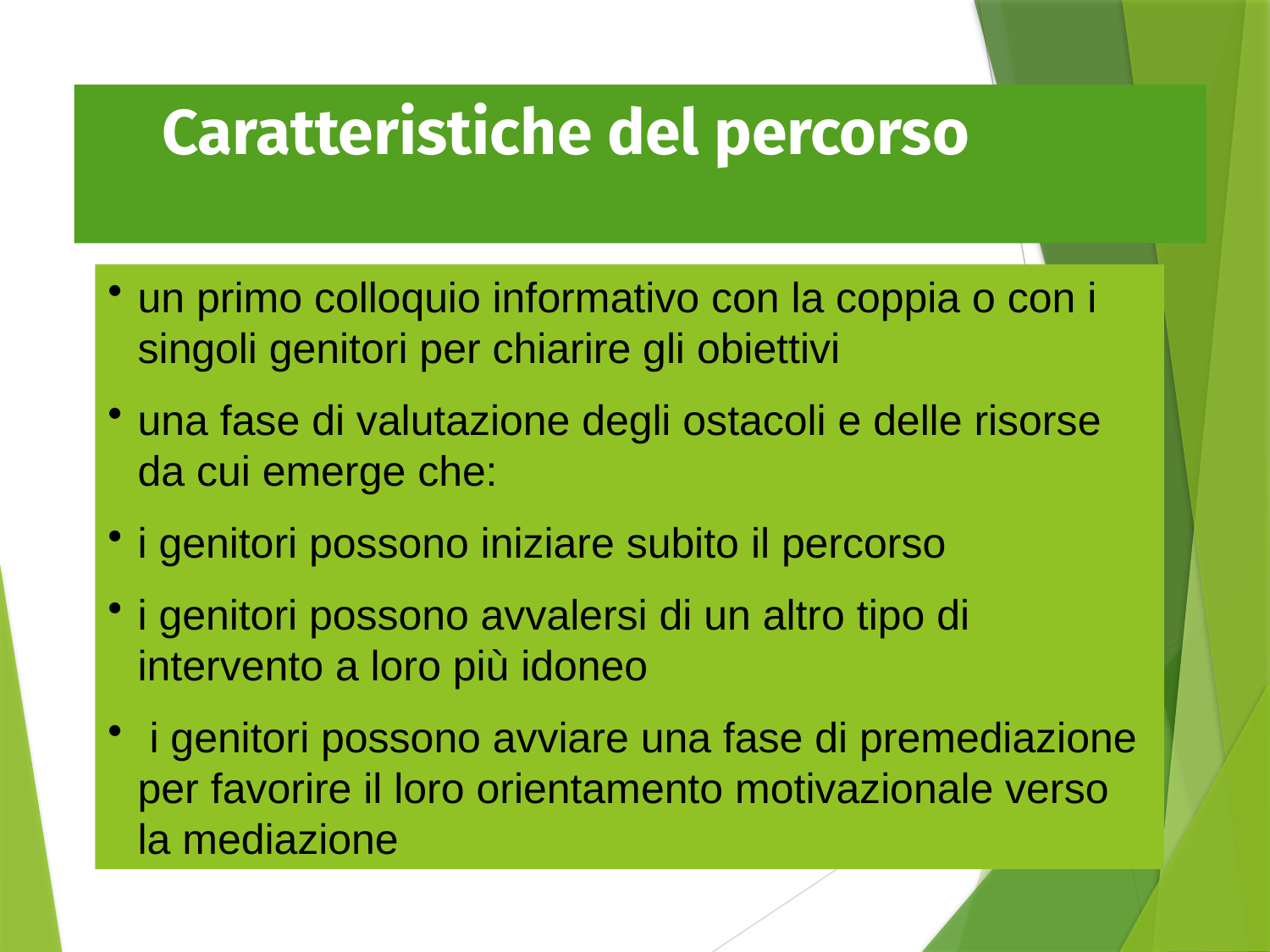

# Caratteristiche del percorso
un primo colloquio informativo con la coppia o con i singoli genitori per chiarire gli obiettivi
una fase di valutazione degli ostacoli e delle risorse da cui emerge che:
i genitori possono iniziare subito il percorso
i genitori possono avvalersi di un altro tipo di intervento a loro più idoneo
 i genitori possono avviare una fase di premediazione per favorire il loro orientamento motivazionale verso la mediazione